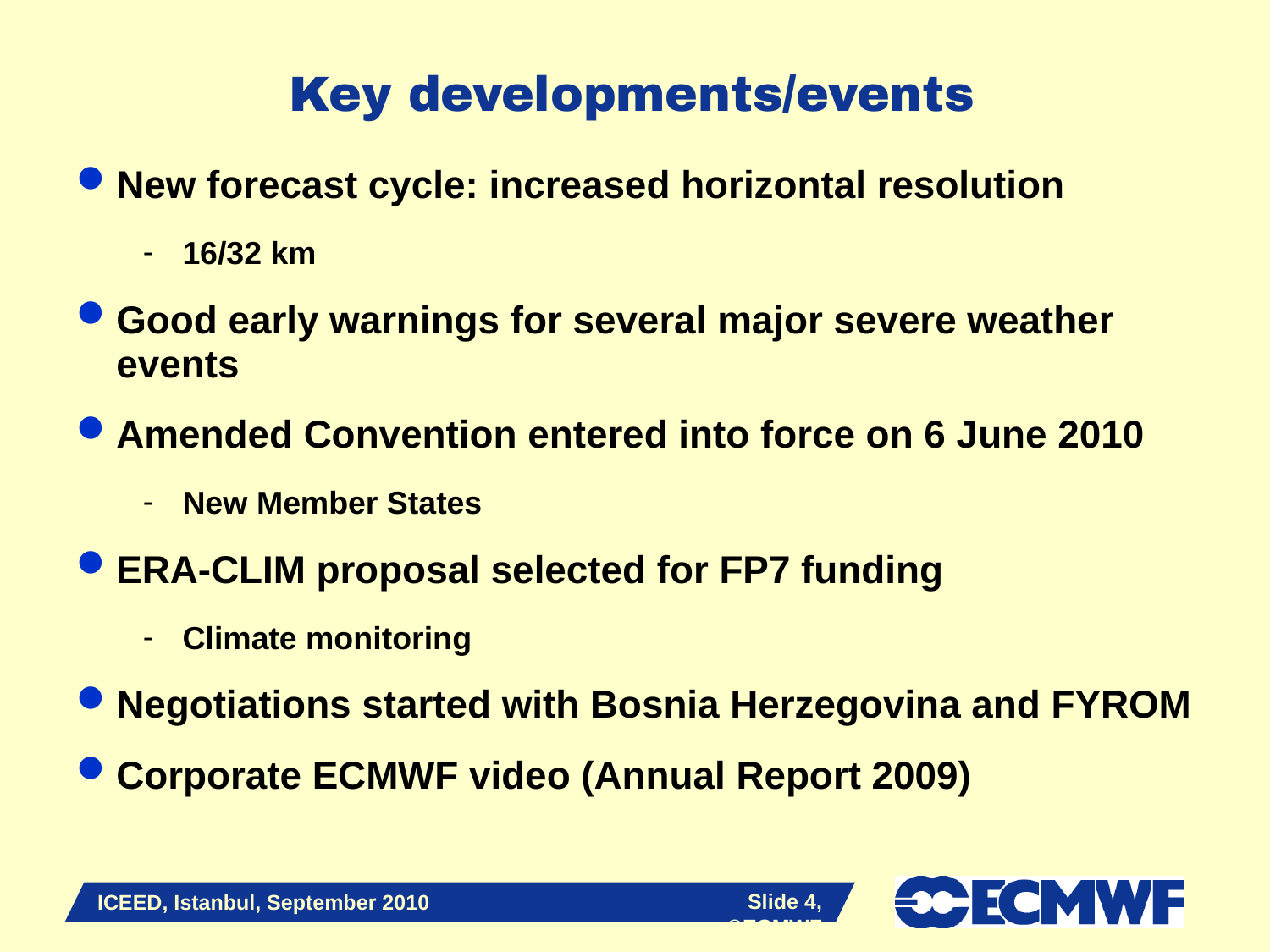

# Key developments/events
New forecast cycle: increased horizontal resolution
16/32 km
Good early warnings for several major severe weather events
Amended Convention entered into force on 6 June 2010
New Member States
ERA-CLIM proposal selected for FP7 funding
Climate monitoring
Negotiations started with Bosnia Herzegovina and FYROM
Corporate ECMWF video (Annual Report 2009)
Slide 4, ©ECMWF
ICEED, Istanbul, September 2010